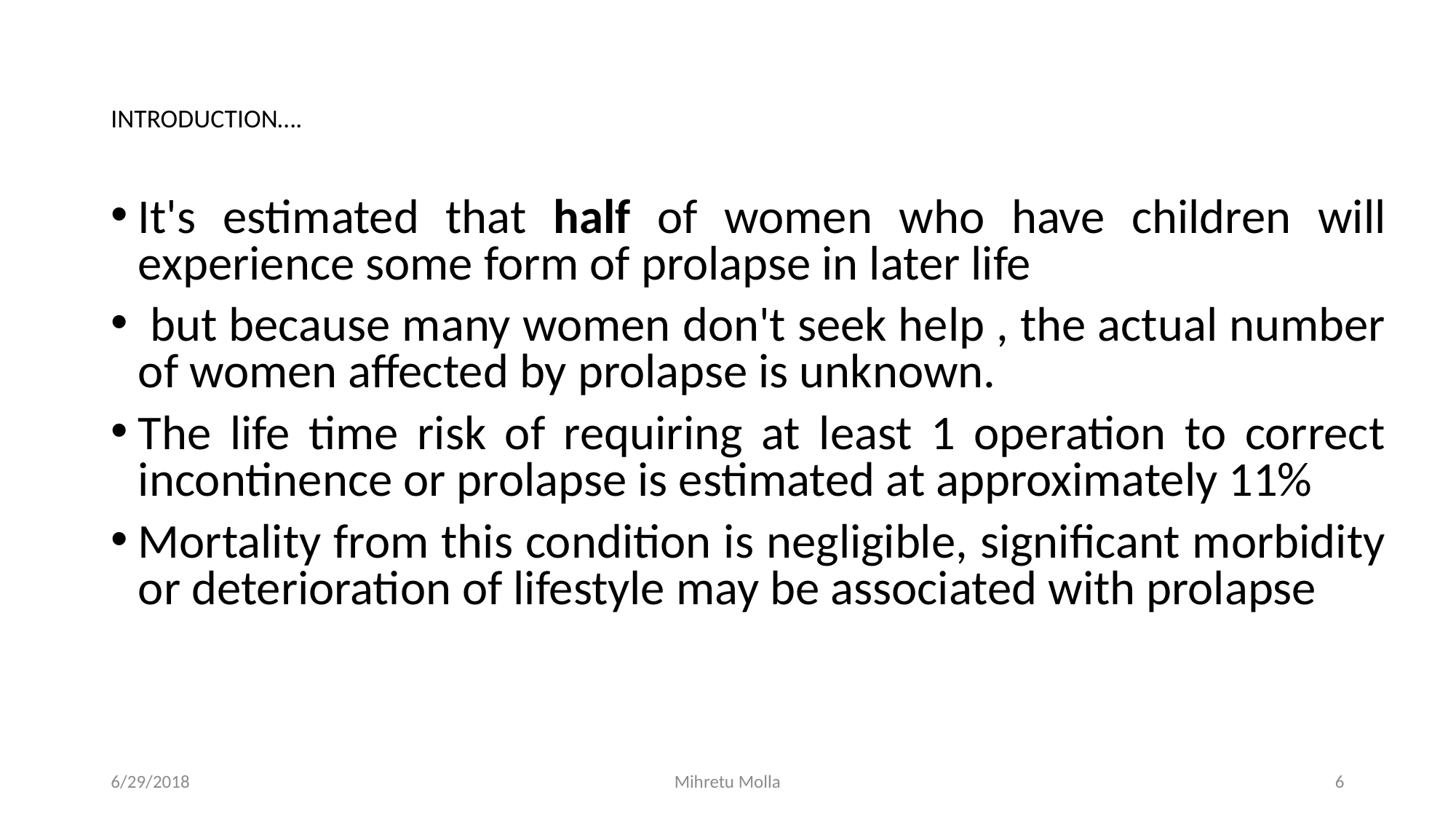

# INTRODUCTION….
It's estimated that half of women who have children will experience some form of prolapse in later life
 but because many women don't seek help , the actual number of women affected by prolapse is unknown.
The life time risk of requiring at least 1 operation to correct incontinence or prolapse is estimated at approximately 11%
Mortality from this condition is negligible, significant morbidity or deterioration of lifestyle may be associated with prolapse

6/29/2018
Mihretu Molla
6